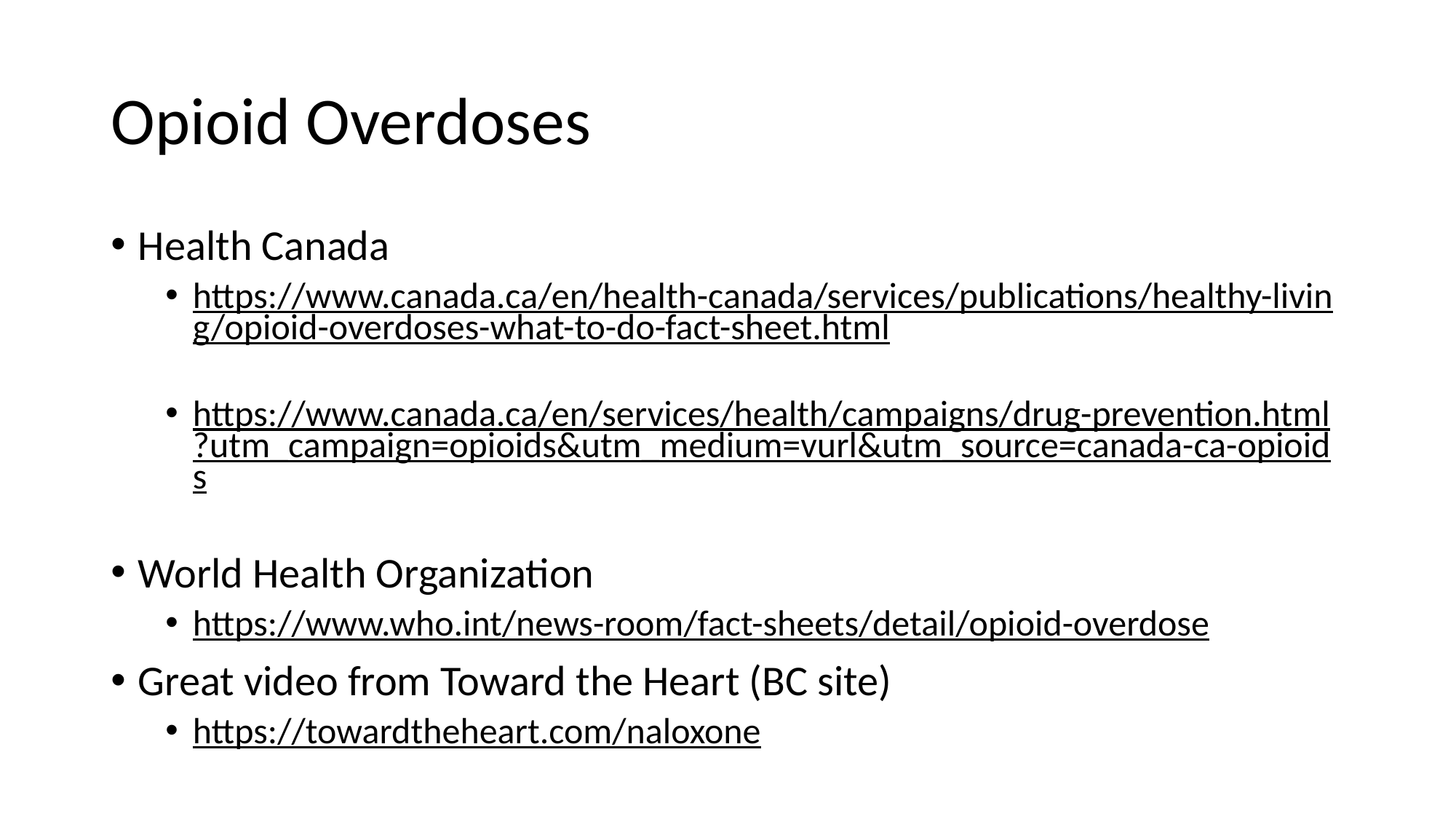

# Opioid Overdoses
Health Canada
https://www.canada.ca/en/health-canada/services/publications/healthy-living/opioid-overdoses-what-to-do-fact-sheet.html
https://www.canada.ca/en/services/health/campaigns/drug-prevention.html?utm_campaign=opioids&utm_medium=vurl&utm_source=canada-ca-opioids
World Health Organization
https://www.who.int/news-room/fact-sheets/detail/opioid-overdose
Great video from Toward the Heart (BC site)
https://towardtheheart.com/naloxone